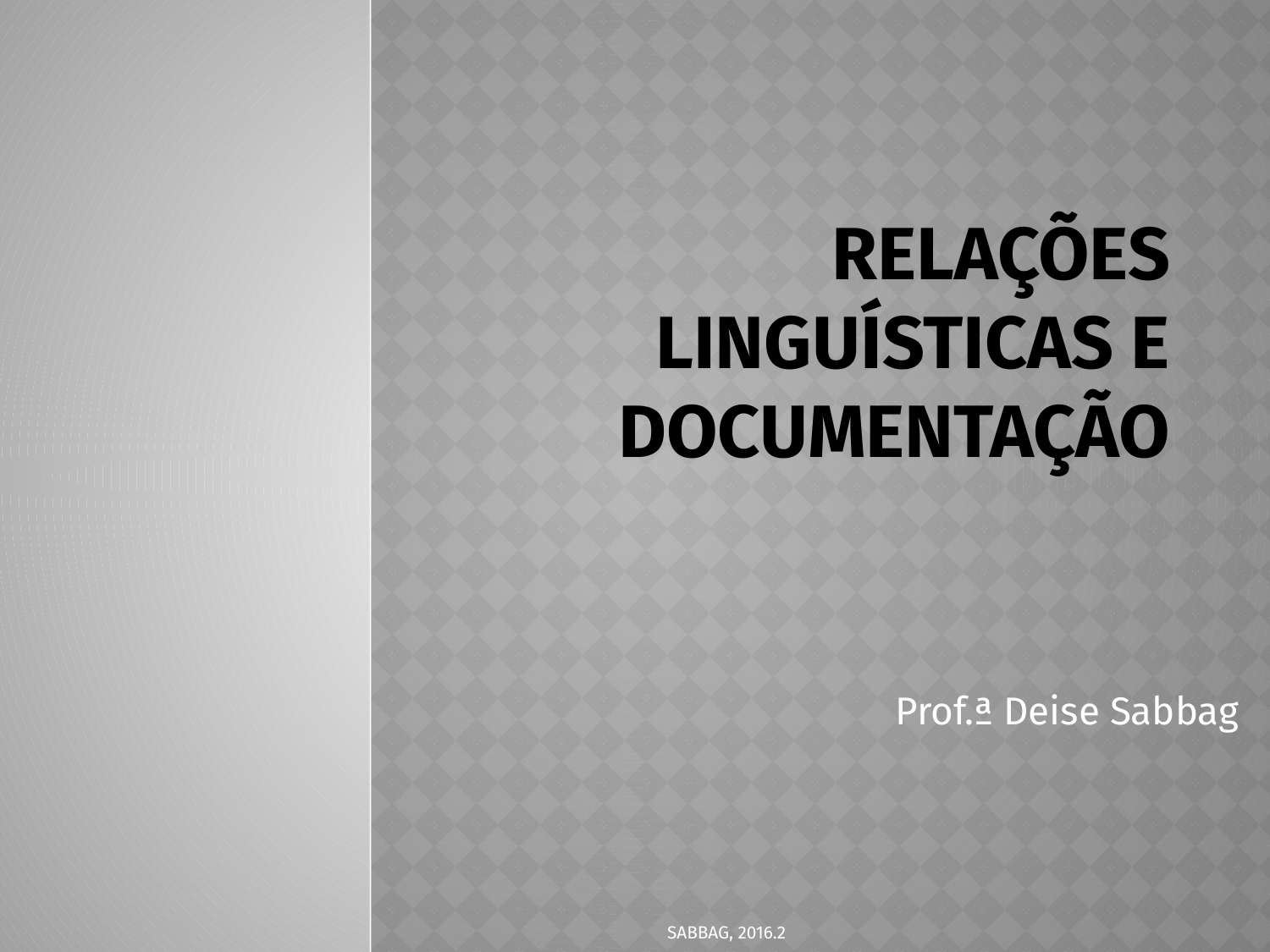

# Relações lInguísticas e documentação
Prof.ª Deise Sabbag
SABBAG, 2016.2